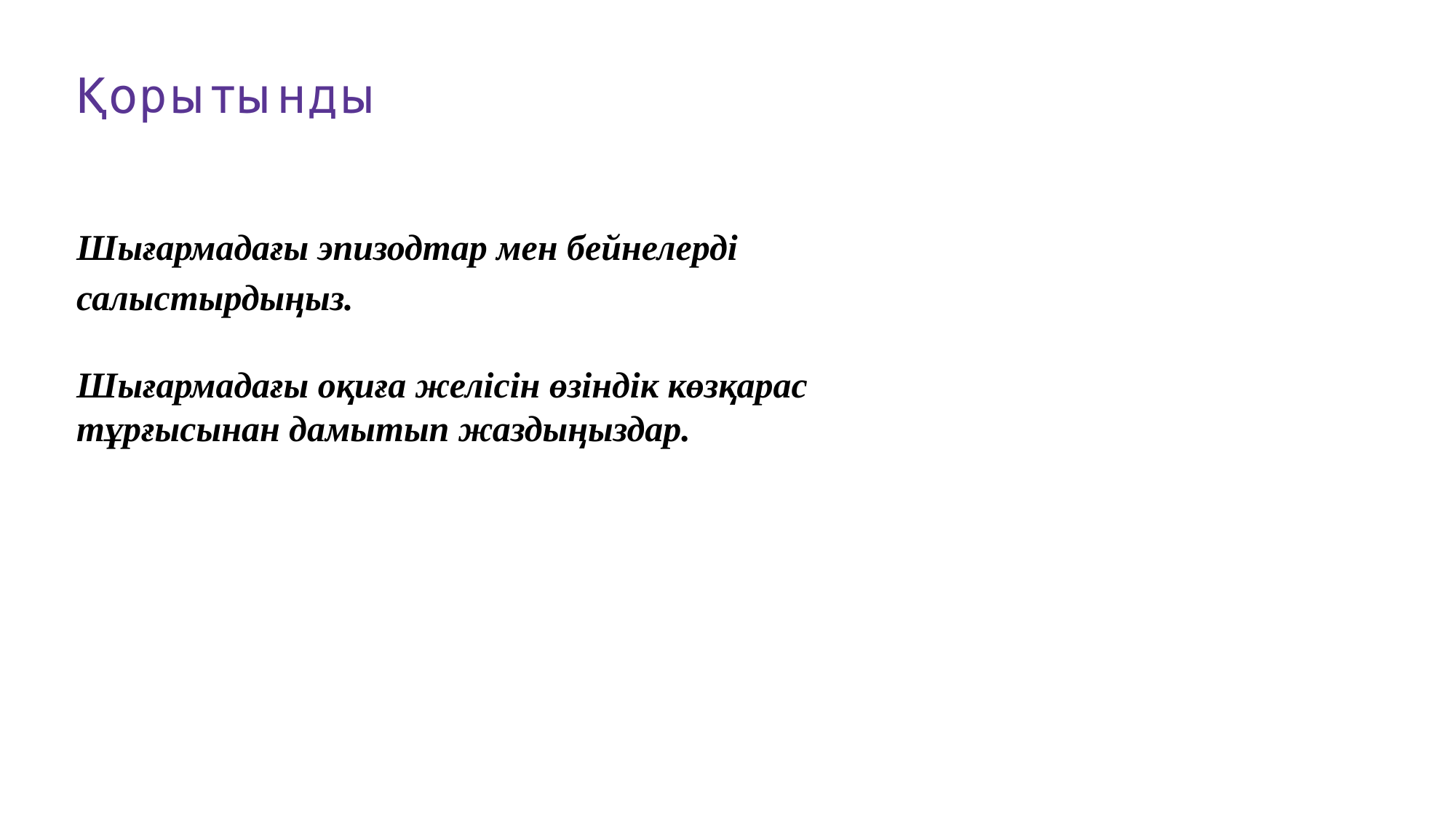

Қорытынды

Шығармадағы эпизодтар мен бейнелерді салыстырдыңыз.

Шығармадағы оқиға желісін өзіндік көзқарас тұрғысынан дамытып жаздыңыздар.